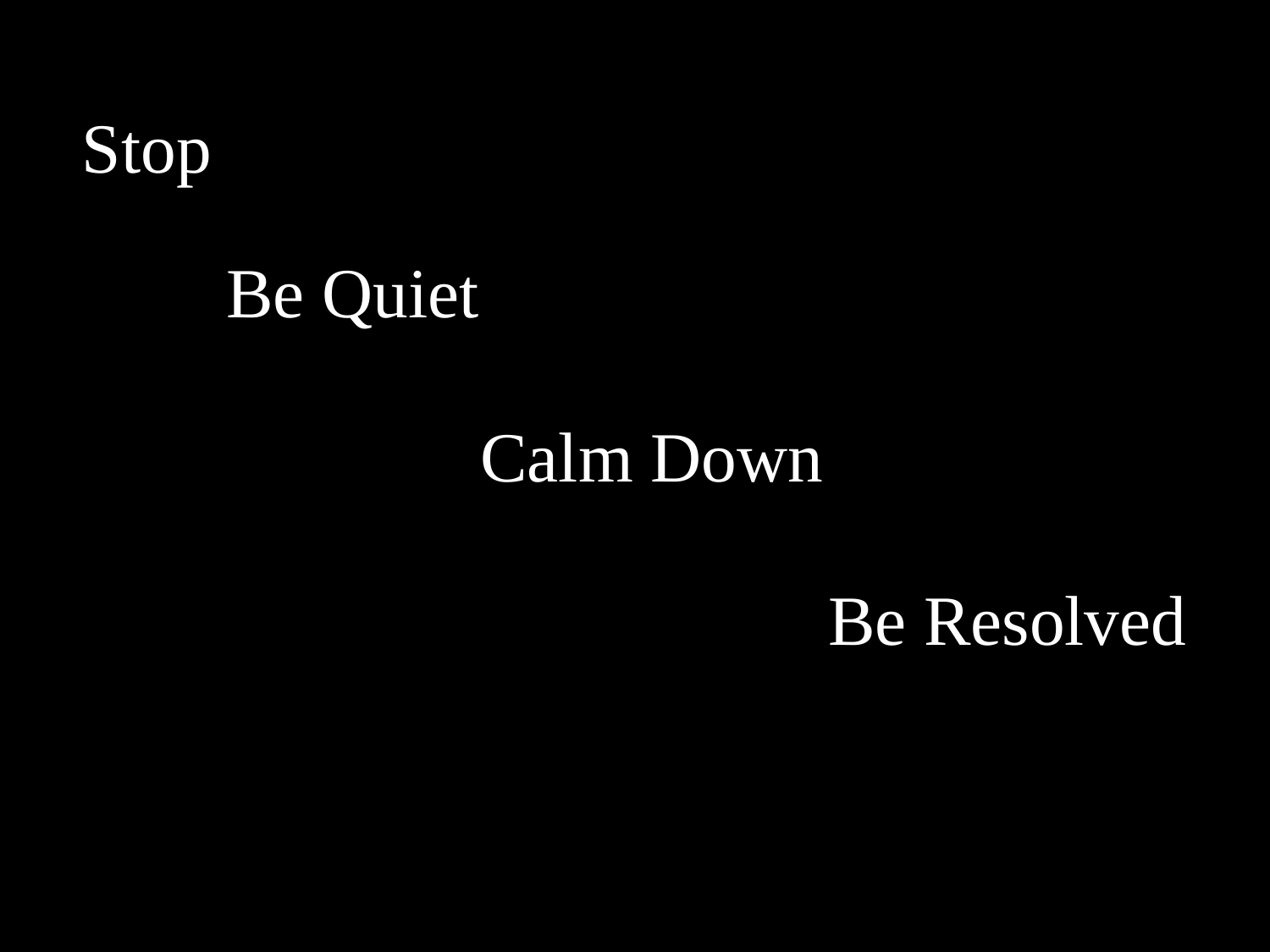

Stop
Be Quiet
Calm Down
Be Resolved